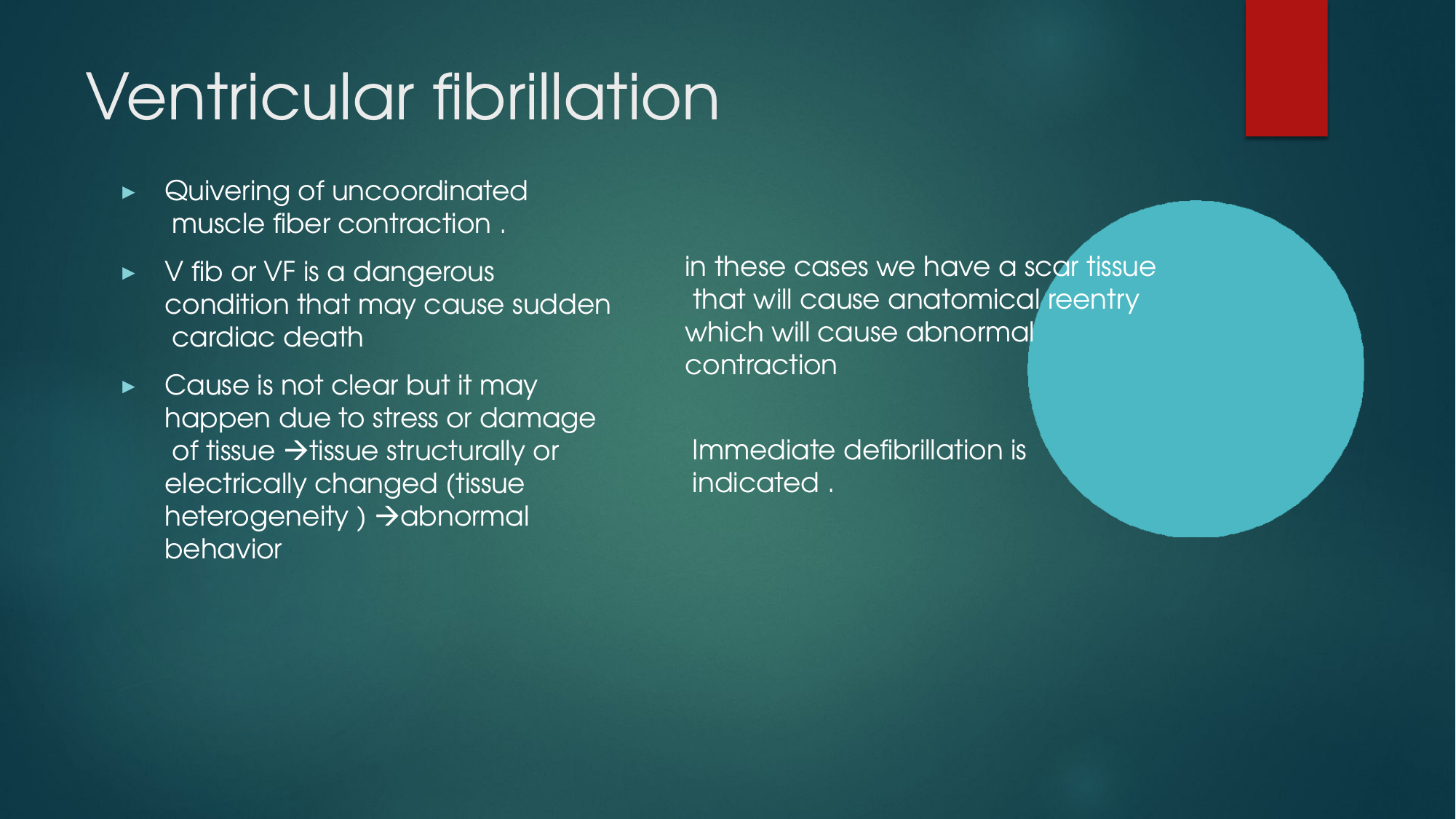

# Ventricular fibrillation
Quivering of uncoordinated  muscle fiber contraction .
V fib or VF is a dangerous  condition that may cause sudden  cardiac death
Cause is not clear but it may  happen due to stress or damage  of tissue 🡪tissue structurally or  electrically changed (tissue  heterogeneity ) 🡪abnormal  behavior
in these cases we have a scar tissue  that will cause anatomical reentry  which will cause abnormal  contraction

Immediate defibrillation is indicated .